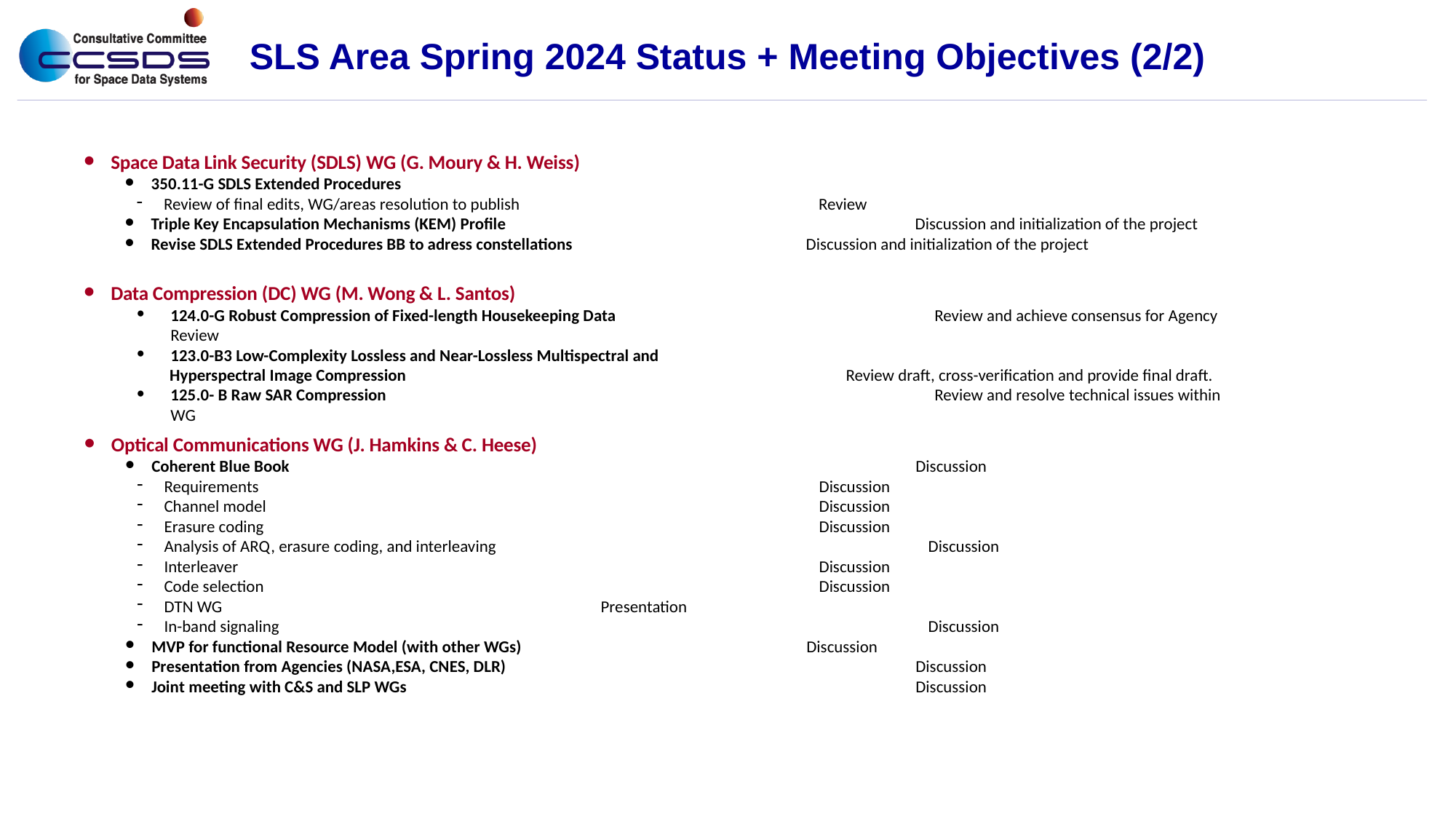

# SLS Area Spring 2024 Status + Meeting Objectives (2/2)
Space Data Link Security (SDLS) WG (G. Moury & H. Weiss)
350.11-G SDLS Extended Procedures
Review of final edits, WG/areas resolution to publish			Review
Triple Key Encapsulation Mechanisms (KEM) Profile				Discussion and initialization of the project
Revise SDLS Extended Procedures BB to adress constellations			Discussion and initialization of the project
Data Compression (DC) WG (M. Wong & L. Santos)
124.0-G Robust Compression of Fixed-length Housekeeping Data		                           	Review and achieve consensus for Agency Review
123.0-B3 Low-Complexity Lossless and Near-Lossless Multispectral and
                       Hyperspectral Image Compression                                                                  		Review draft, cross-verification and provide final draft.
125.0- B Raw SAR Compression                                                          			Review and resolve technical issues within WG
Optical Communications WG (J. Hamkins & C. Heese)
Coherent Blue Book						Discussion
Requirements						Discussion
Channel model						Discussion
Erasure coding						Discussion
Analysis of ARQ, erasure coding, and interleaving				Discussion
Interleaver						Discussion
Code selection						Discussion
DTN WG						Presentation
In-band signaling						Discussion
MVP for functional Resource Model (with other WGs)			Discussion
Presentation from Agencies (NASA,ESA, CNES, DLR)				Discussion
Joint meeting with C&S and SLP WGs					Discussion